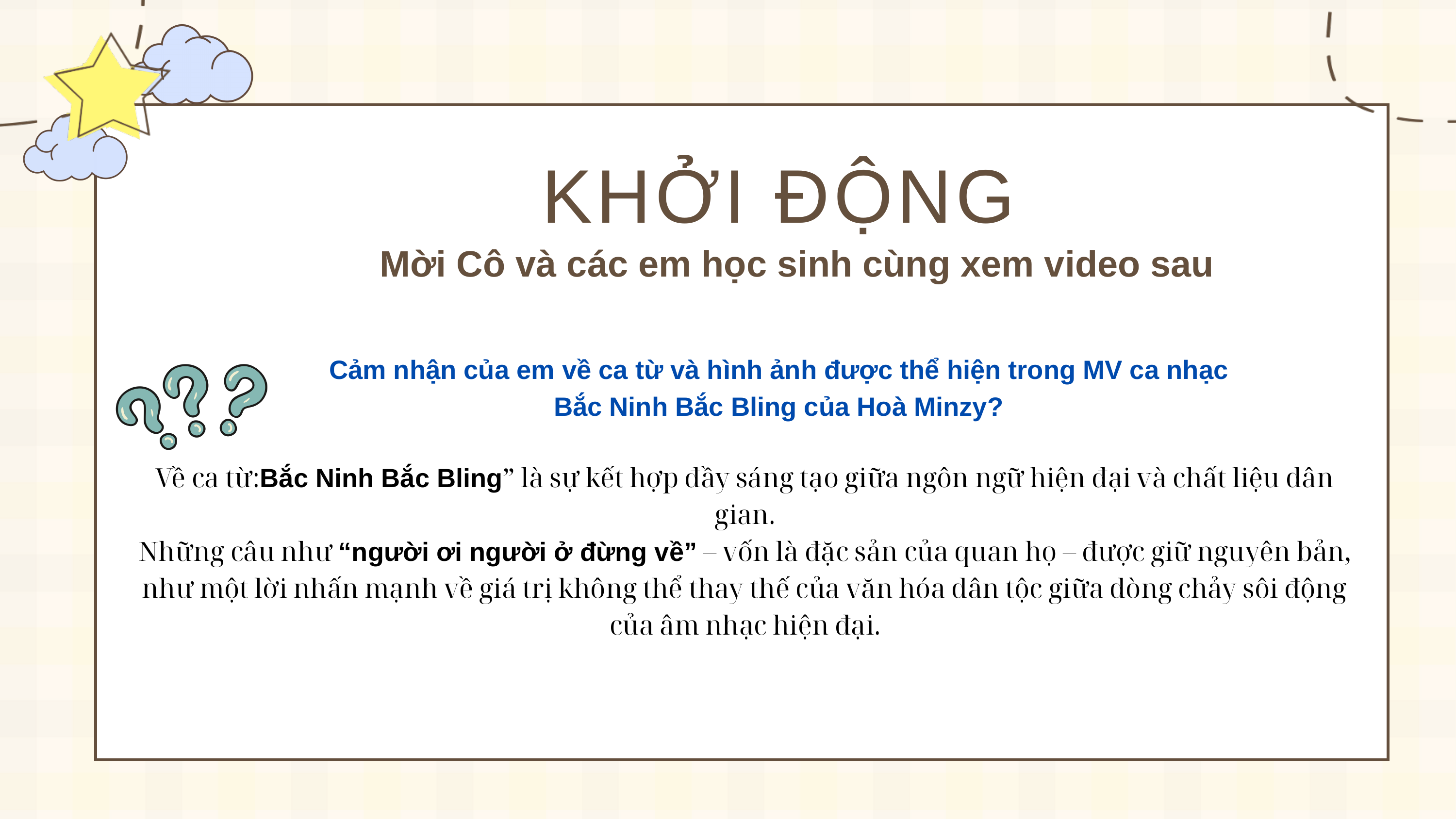

KHỞI ĐỘNG
Mời Cô và các em học sinh cùng xem video sau
Cảm nhận của em về ca từ và hình ảnh được thể hiện trong MV ca nhạc Bắc Ninh Bắc Bling của Hoà Minzy?

Về ca từ:Bắc Ninh Bắc Bling” là sự kết hợp đầy sáng tạo giữa ngôn ngữ hiện đại và chất liệu dân gian.
Những câu như “người ơi người ở đừng về” – vốn là đặc sản của quan họ – được giữ nguyên bản, như một lời nhấn mạnh về giá trị không thể thay thế của văn hóa dân tộc giữa dòng chảy sôi động của âm nhạc hiện đại.